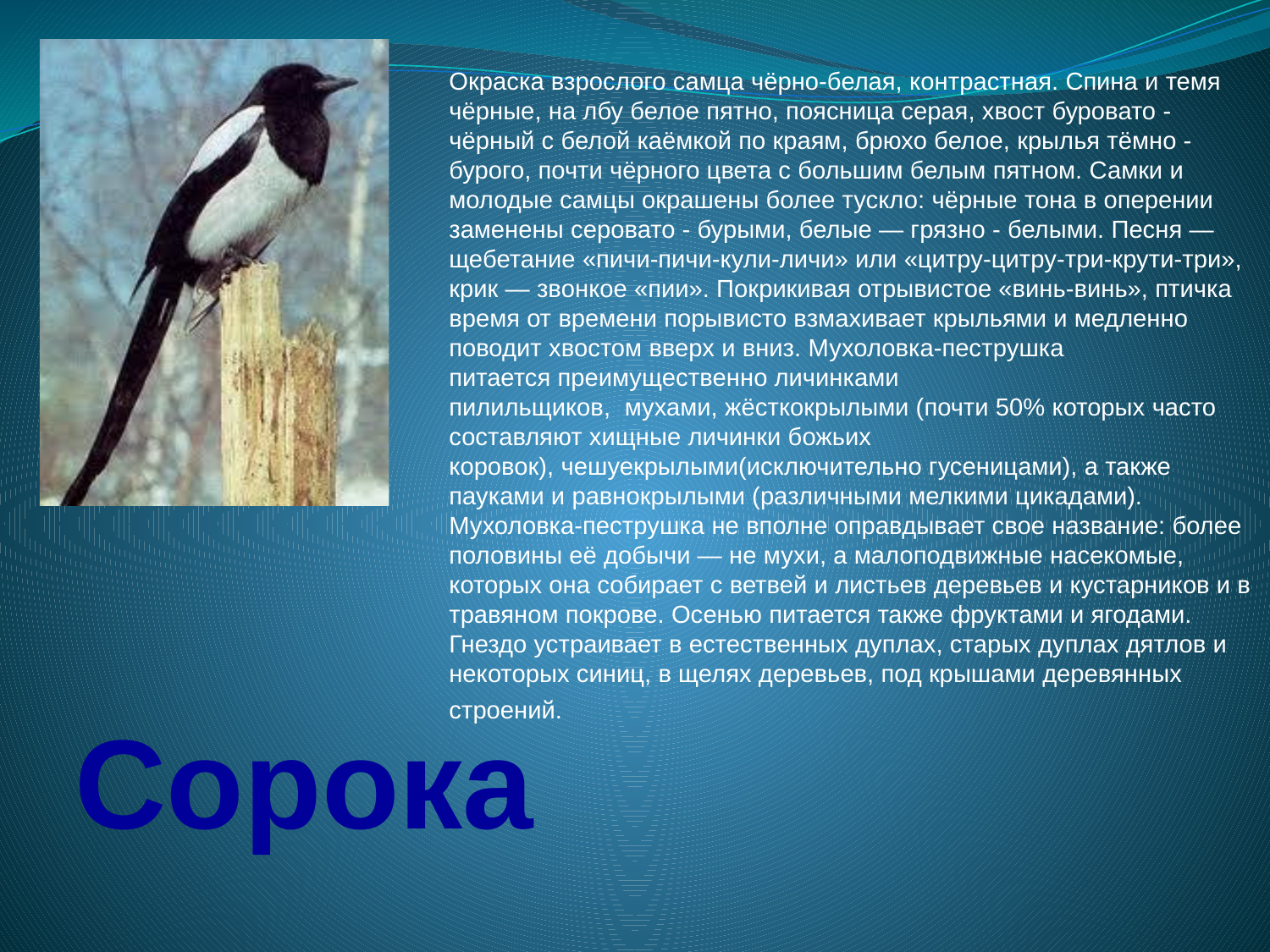

Окраска взрослого самца чёрно-белая, контрастная. Спина и темя чёрные, на лбу белое пятно, поясница серая, хвост буровато - чёрный с белой каёмкой по краям, брюхо белое, крылья тёмно - бурого, почти чёрного цвета с большим белым пятном. Самки и молодые самцы окрашены более тускло: чёрные тона в оперении заменены серовато - бурыми, белые — грязно - белыми. Песня — щебетание «пичи-пичи-кули-личи» или «цитру-цитру-три-крути-три», крик — звонкое «пии». Покрикивая отрывистое «винь-винь», птичка время от времени порывисто взмахивает крыльями и медленно поводит хвостом вверх и вниз. Мухоловка-пеструшка питается преимущественно личинками пилильщиков,  мухами, жёсткокрылыми (почти 50% которых часто составляют хищные личинки божьих коровок), чешуекрылыми(исключительно гусеницами), а также пауками и равнокрылыми (различными мелкими цикадами). Мухоловка-пеструшка не вполне оправдывает свое название: более половины её добычи — не мухи, а малоподвижные насекомые, которых она собирает с ветвей и листьев деревьев и кустарников и в травяном покрове. Осенью питается также фруктами и ягодами. Гнездо устраивает в естественных дуплах, старых дуплах дятлов и некоторых синиц, в щелях деревьев, под крышами деревянных строений.
Сорока